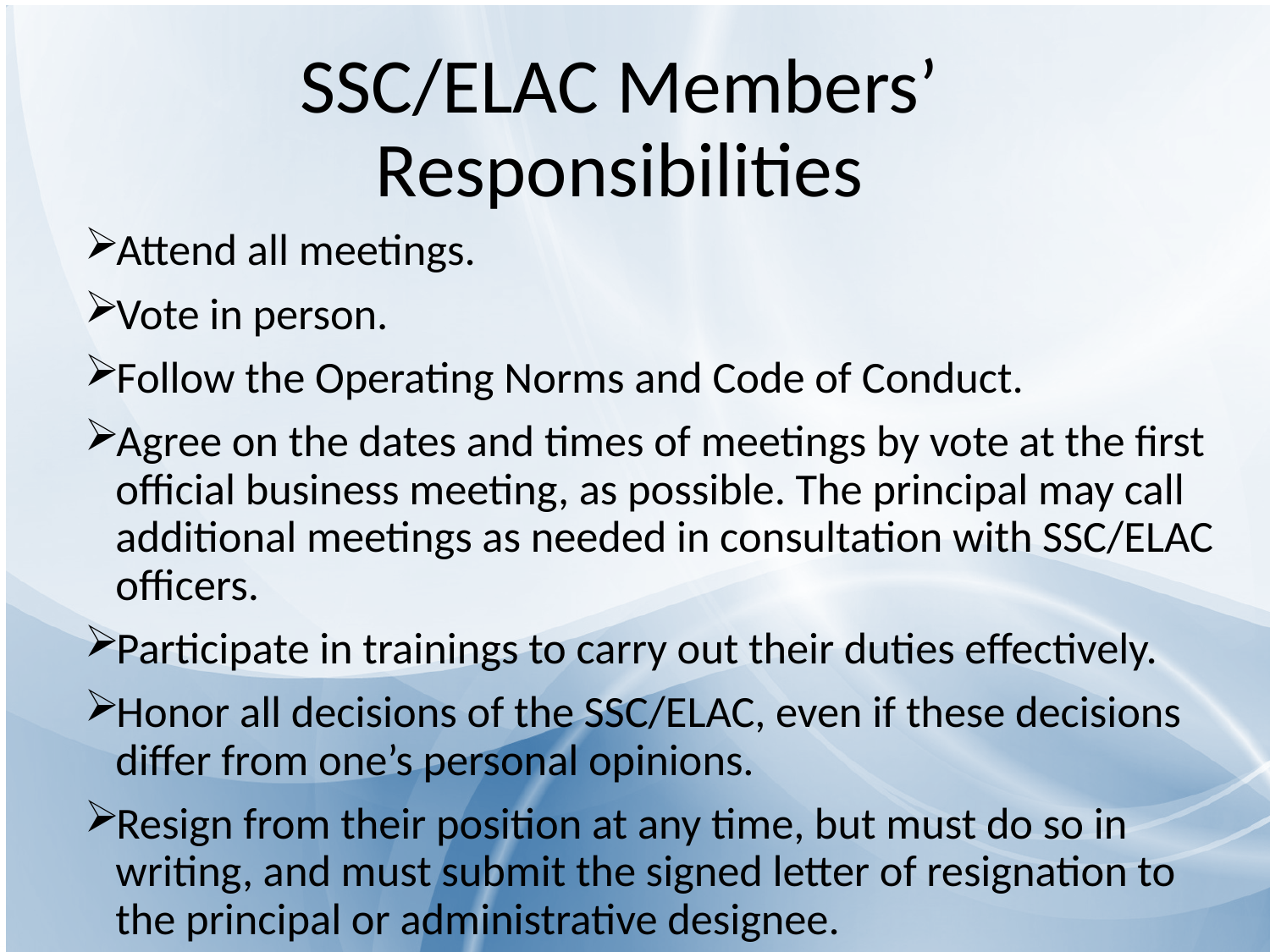

# SSC/ELAC Members’ Responsibilities
Attend all meetings.
Vote in person.
Follow the Operating Norms and Code of Conduct.
Agree on the dates and times of meetings by vote at the first official business meeting, as possible. The principal may call additional meetings as needed in consultation with SSC/ELAC officers.
Participate in trainings to carry out their duties effectively.
Honor all decisions of the SSC/ELAC, even if these decisions differ from one’s personal opinions.
Resign from their position at any time, but must do so in writing, and must submit the signed letter of resignation to the principal or administrative designee.